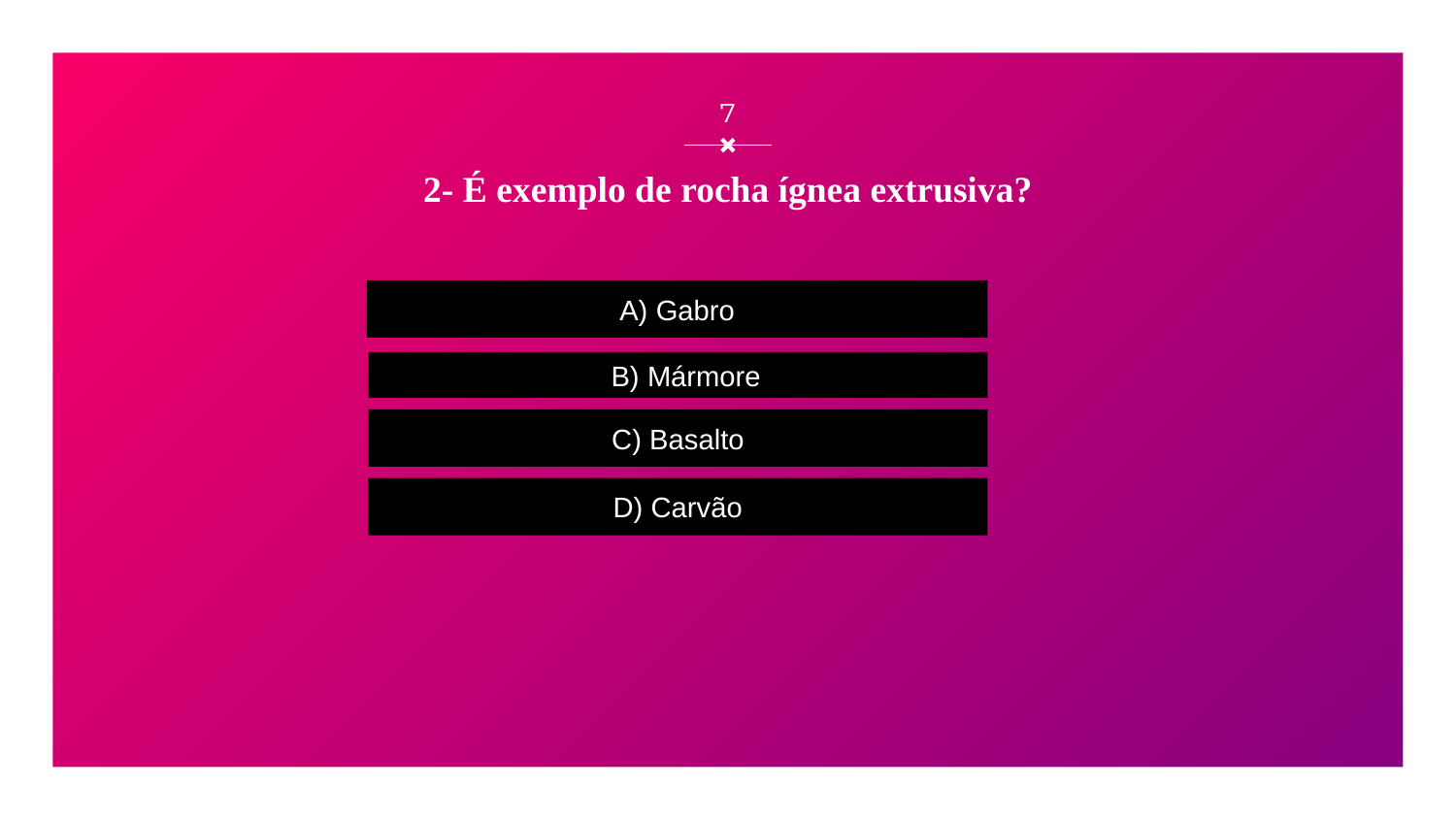

7
# 2- É exemplo de rocha ígnea extrusiva?
A) Gabro
   B) Mármore
C) Basalto
D) Carvão